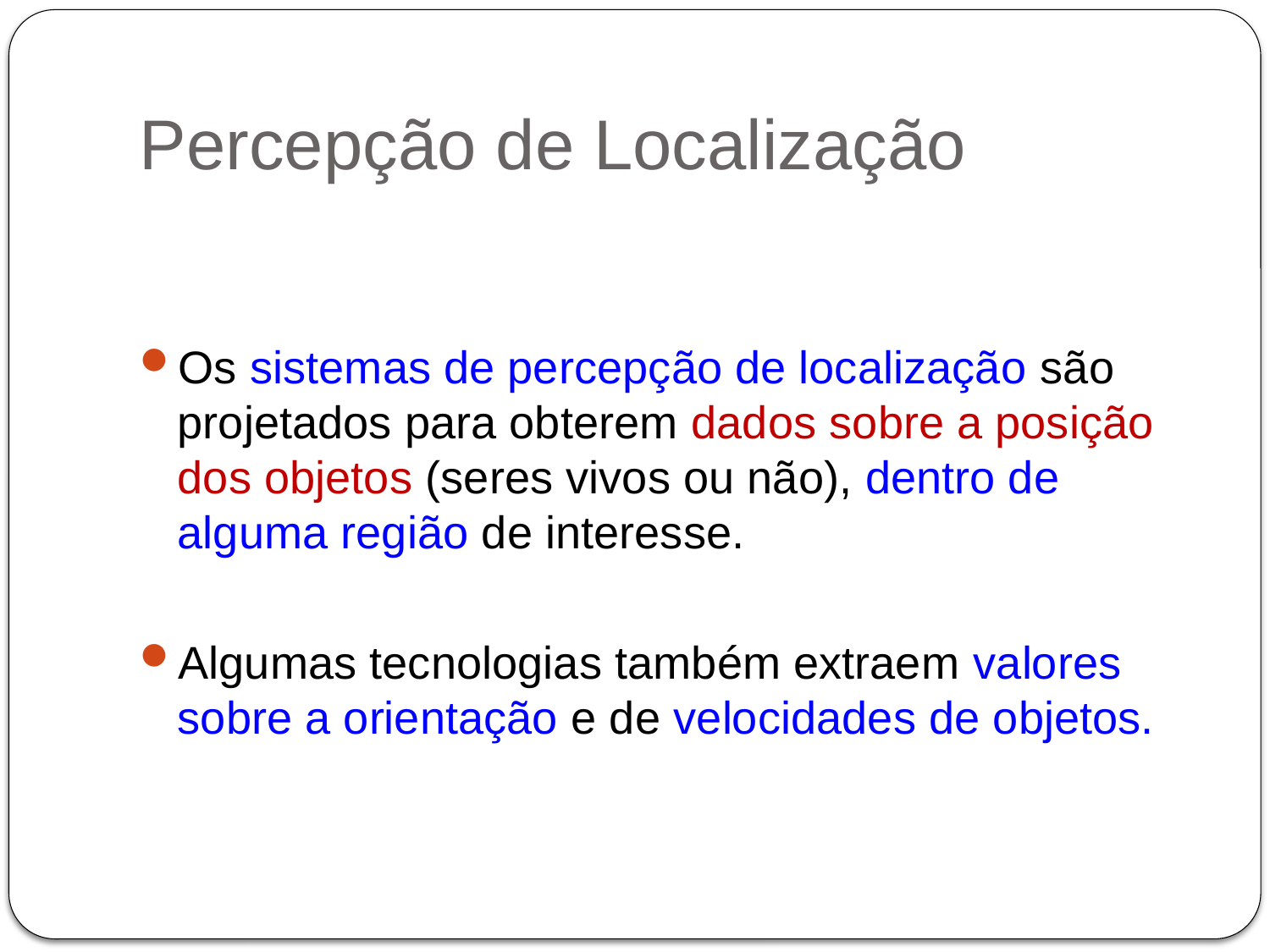

# Percepção de Localização

Os sistemas de percepção de localização são projetados para obterem dados sobre a posição dos objetos (seres vivos ou não), dentro de alguma região de interesse.

Algumas tecnologias também extraem valores sobre a orientação e de velocidades de objetos.